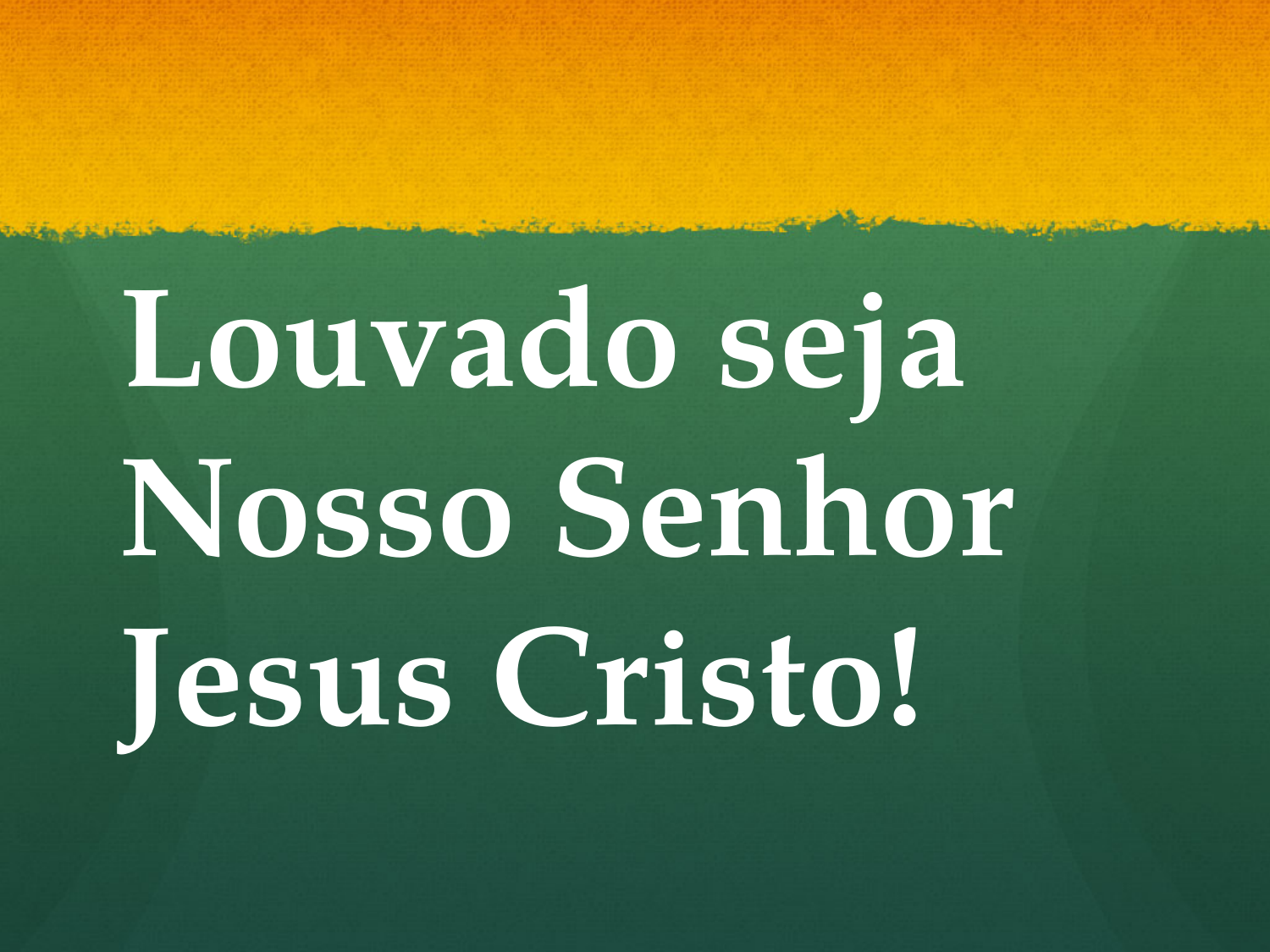

#
Louvado seja Nosso Senhor Jesus Cristo!